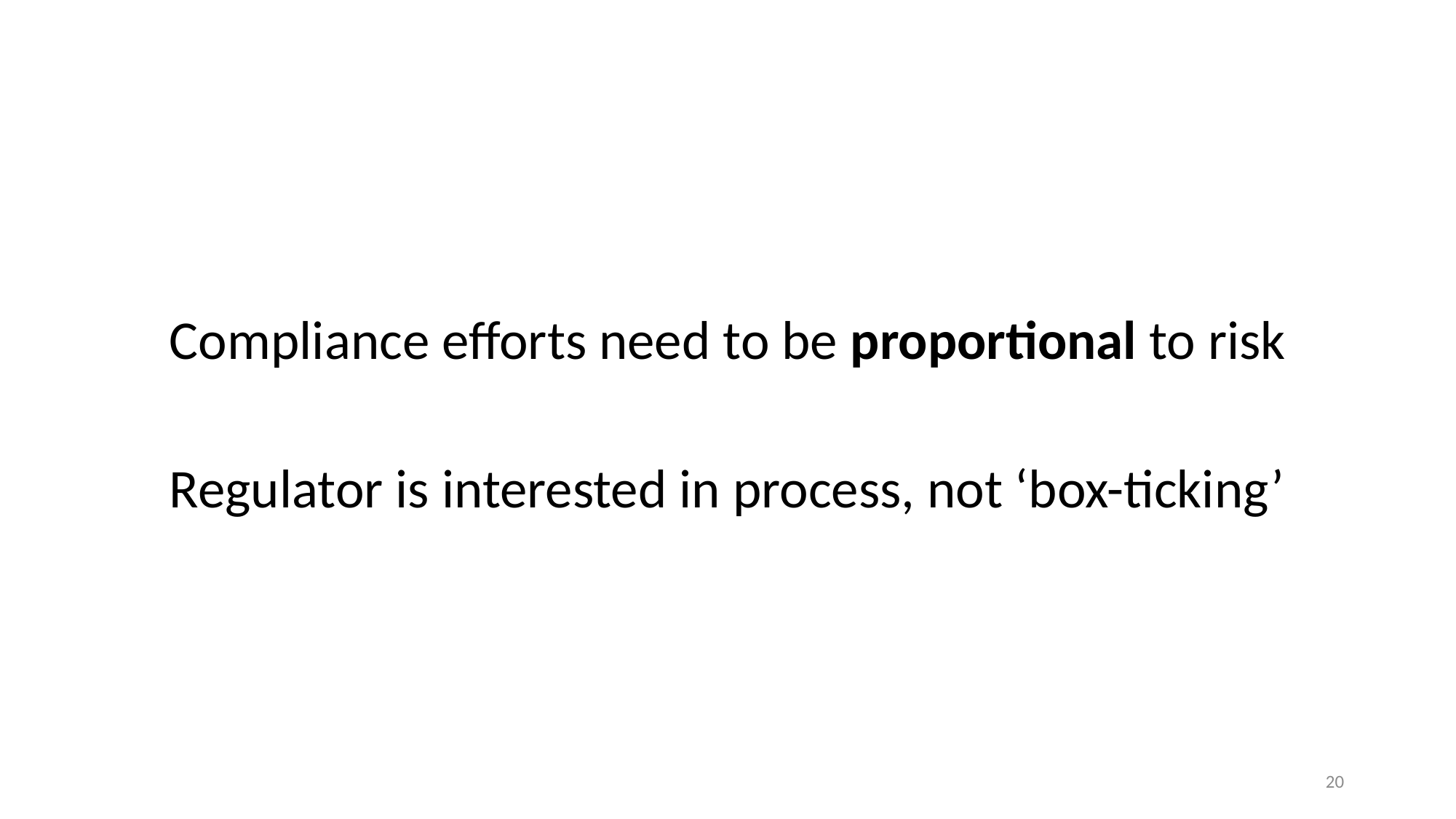

Compliance efforts need to be proportional to risk

Regulator is interested in process, not ‘box-ticking’
20